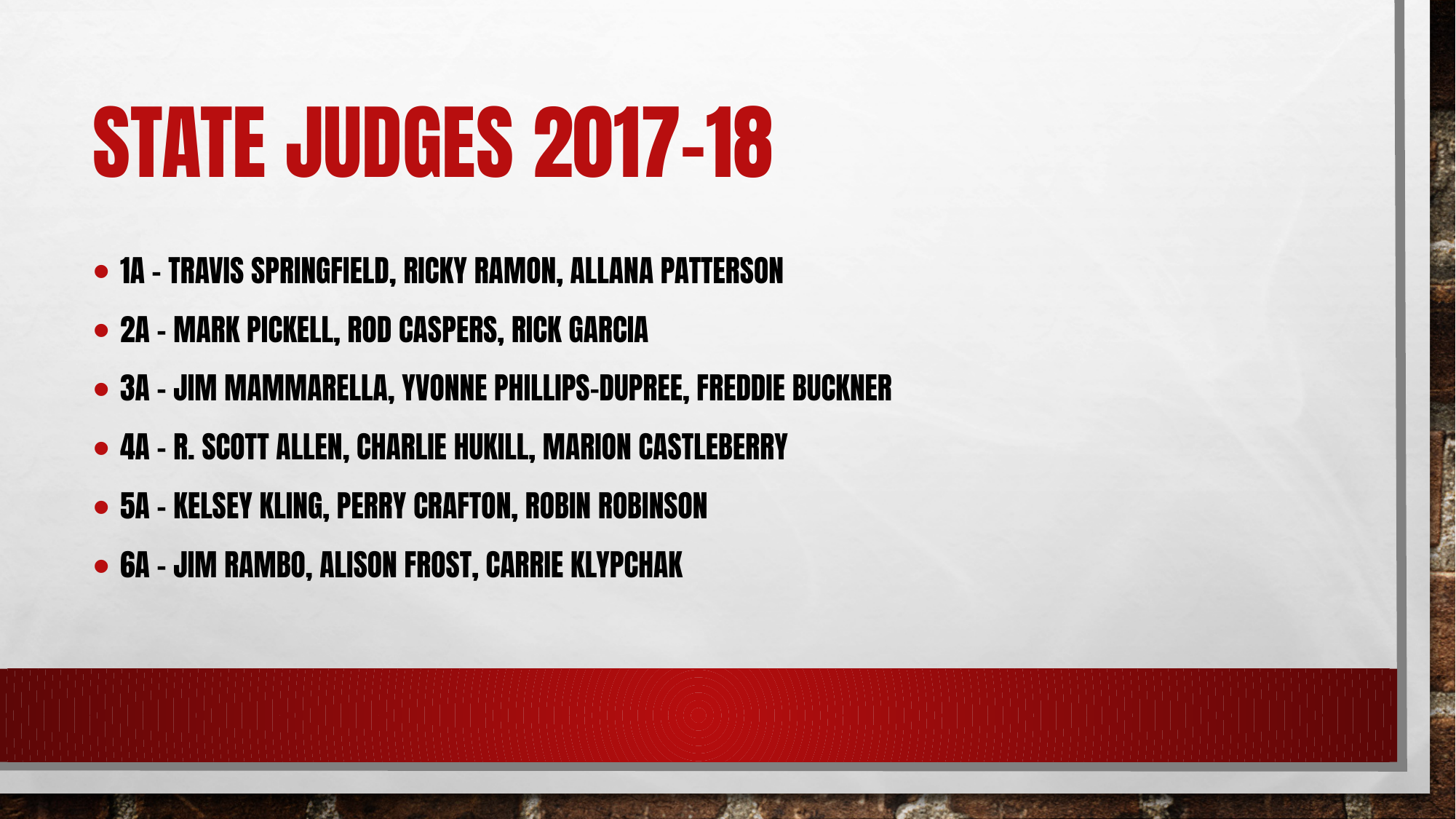

# State Judges 2017-18
1A – Travis Springfield, Ricky Ramon, Allana Patterson
2A – Mark Pickell, Rod Caspers, Rick Garcia
3A – Jim Mammarella, Yvonne Phillips-Dupree, Freddie Buckner
4A – R. Scott Allen, Charlie Hukill, Marion Castleberry
5A – Kelsey Kling, Perry Crafton, Robin Robinson
6A – Jim Rambo, Alison Frost, Carrie Klypchak